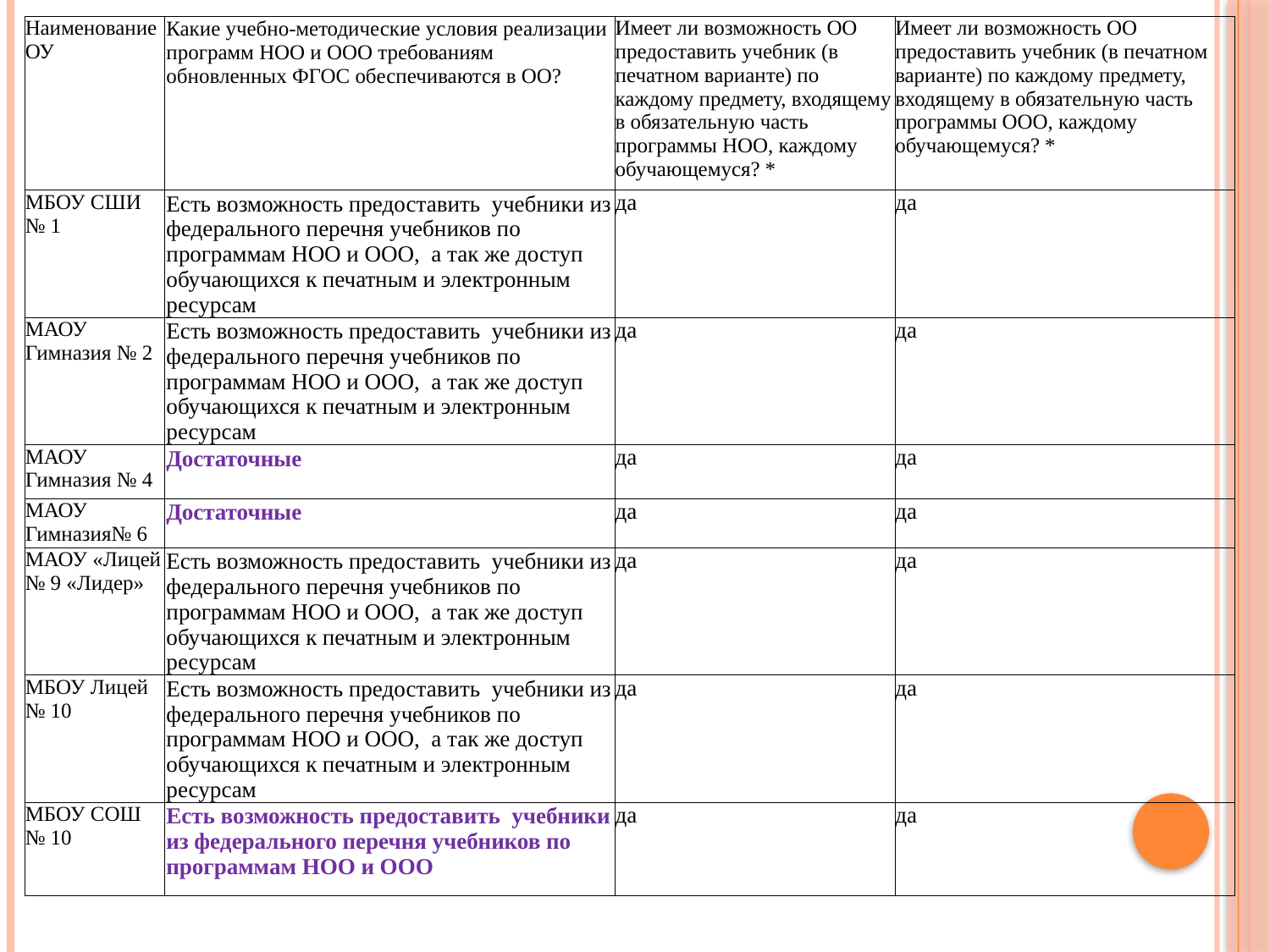

| Наименование ОУ | Какие учебно-методические условия реализации программ НОО и ООО требованиям обновленных ФГОС обеспечиваются в ОО? | Имеет ли возможность ОО предоставить учебник (в печатном варианте) по каждому предмету, входящему в обязательную часть программы НОО, каждому обучающемуся? \* | Имеет ли возможность ОО предоставить учебник (в печатном варианте) по каждому предмету, входящему в обязательную часть программы ООО, каждому обучающемуся? \* |
| --- | --- | --- | --- |
| МБОУ СШИ № 1 | Есть возможность предоставить учебники из федерального перечня учебников по программам НОО и ООО, а так же доступ обучающихся к печатным и электронным ресурсам | да | да |
| МАОУ Гимназия № 2 | Есть возможность предоставить учебники из федерального перечня учебников по программам НОО и ООО, а так же доступ обучающихся к печатным и электронным ресурсам | да | да |
| МАОУ Гимназия № 4 | Достаточные | да | да |
| МАОУ Гимназия№ 6 | Достаточные | да | да |
| МАОУ «Лицей № 9 «Лидер» | Есть возможность предоставить учебники из федерального перечня учебников по программам НОО и ООО, а так же доступ обучающихся к печатным и электронным ресурсам | да | да |
| МБОУ Лицей № 10 | Есть возможность предоставить учебники из федерального перечня учебников по программам НОО и ООО, а так же доступ обучающихся к печатным и электронным ресурсам | да | да |
| МБОУ СОШ № 10 | Есть возможность предоставить учебники из федерального перечня учебников по программам НОО и ООО | да | да |
#